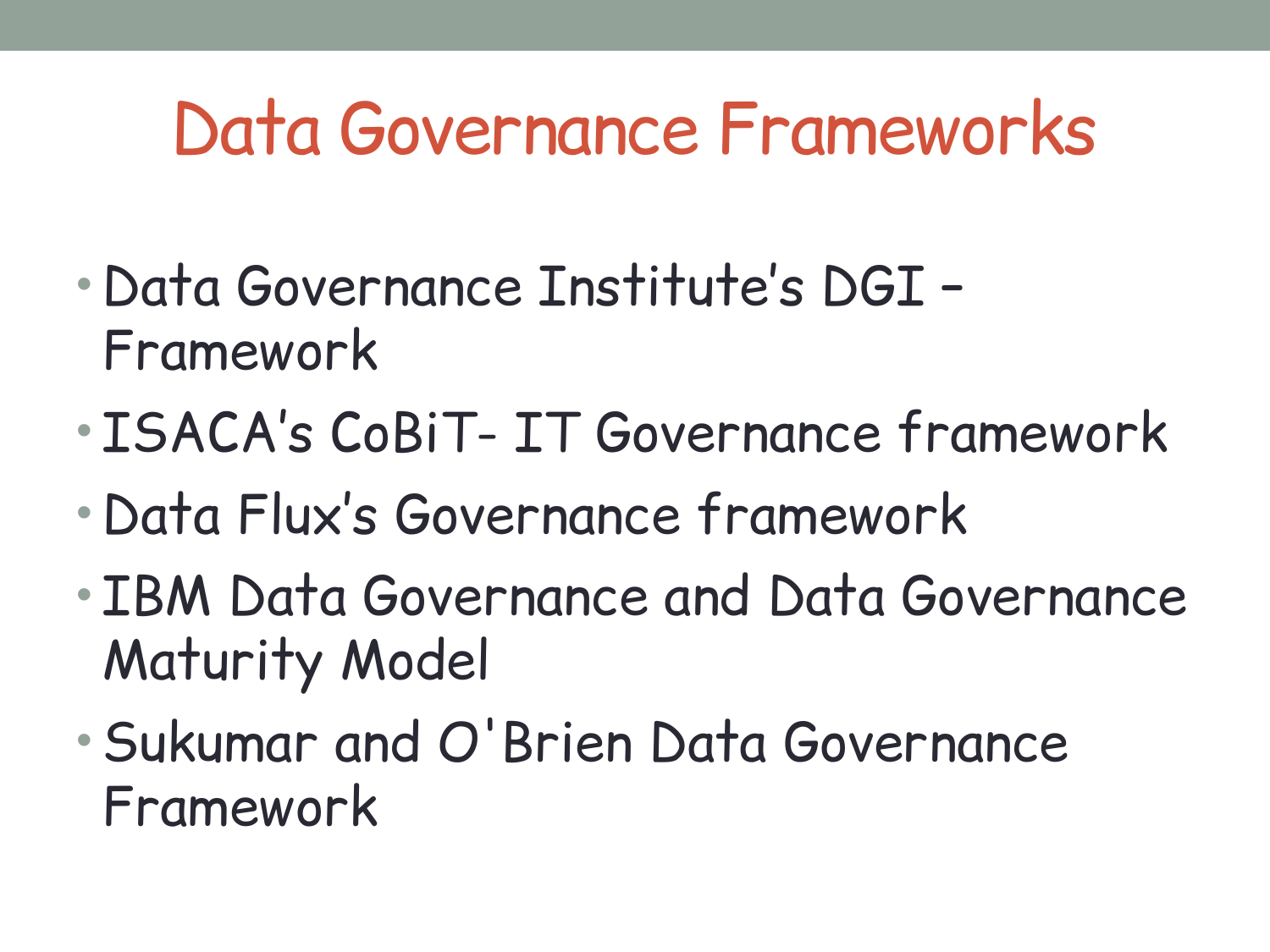

# Data Governance Frameworks

Data Governance Institute’s DGI –Framework

ISACA’s CoBiT- IT Governance framework

Data Flux’s Governance framework

IBM Data Governance and Data Governance Maturity Model

Sukumar and O'Brien Data Governance Framework